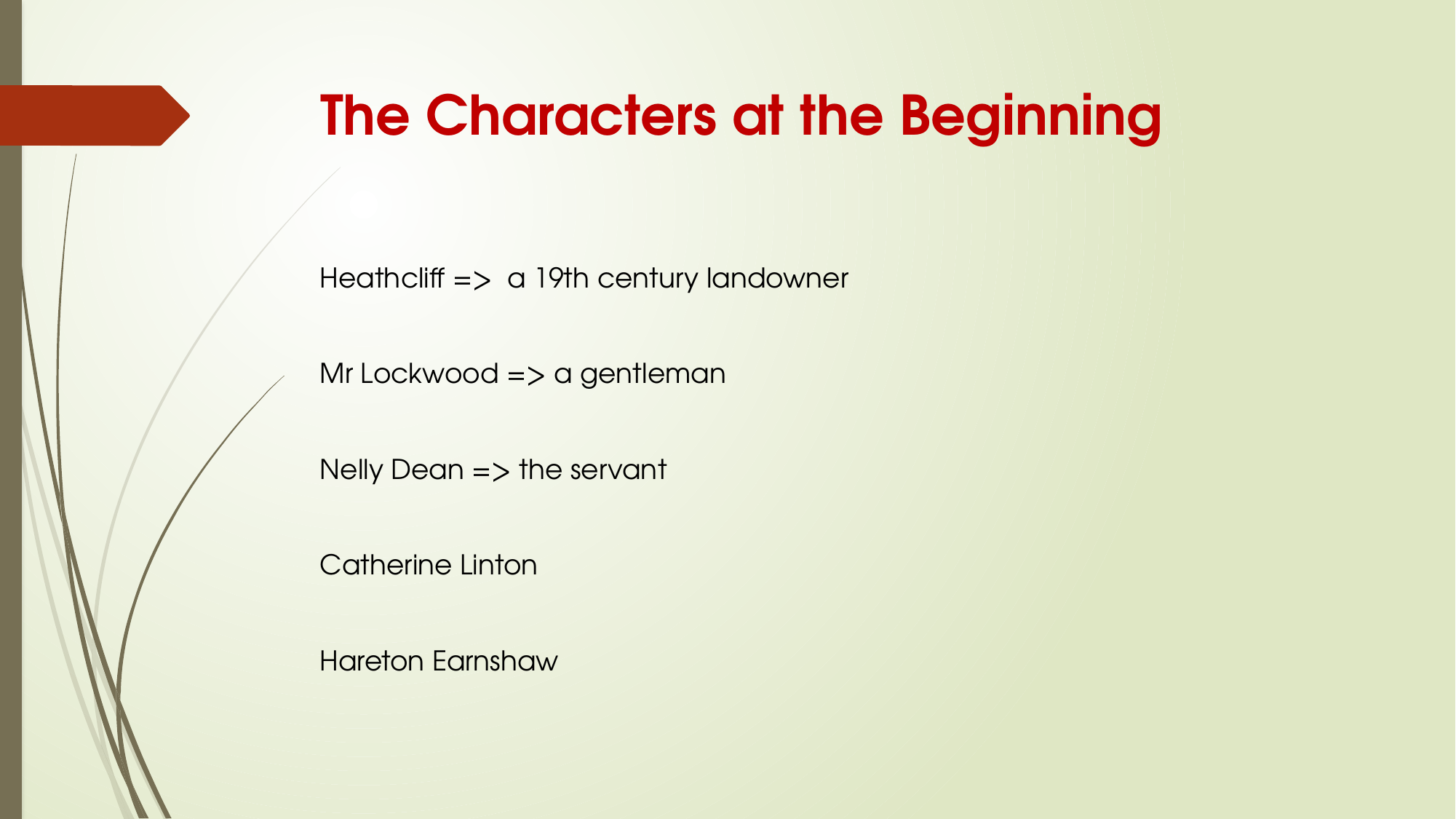

# The Characters at the Beginning
Heathcliff =>  a 19th century landowner

Mr Lockwood => a gentleman

Nelly Dean => the servant

Catherine Linton

Hareton Earnshaw